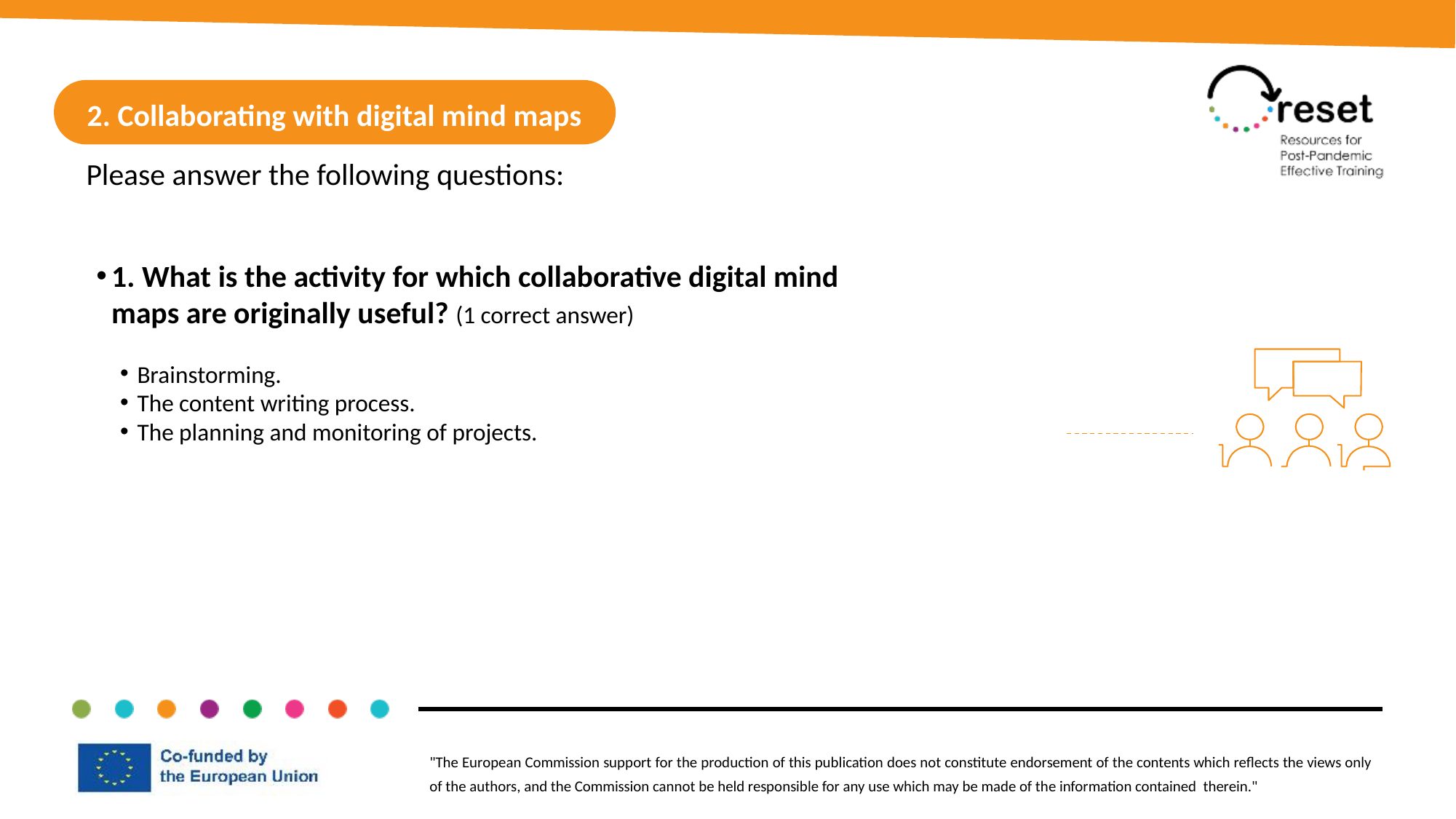

2. Collaborating with digital mind maps
Please answer the following questions:
1. What is the activity for which collaborative digital mind maps are originally useful? (1 correct answer)

Brainstorming.
The content writing process.
The planning and monitoring of projects.